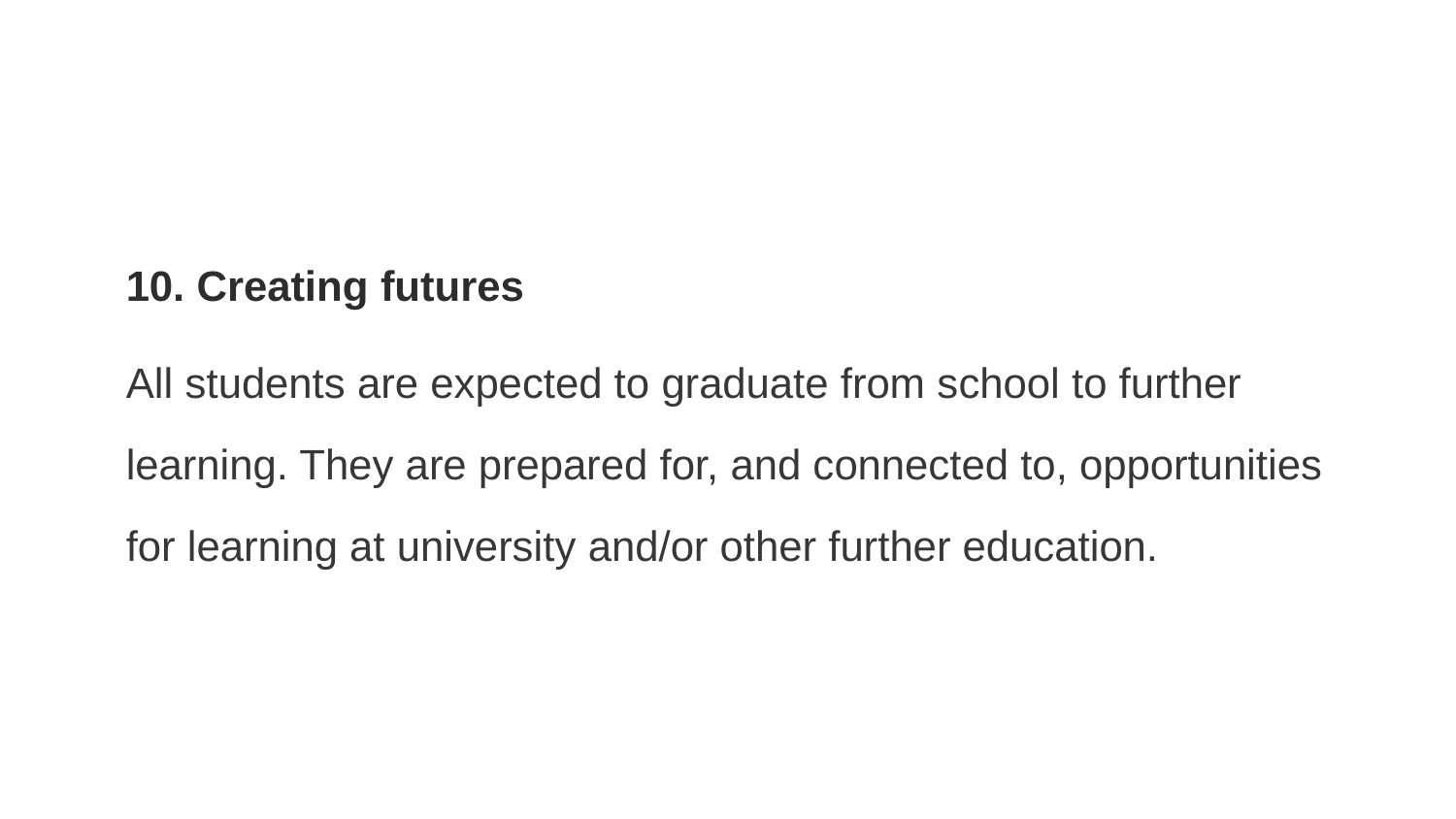

10. Creating futures
All students are expected to graduate from school to further learning. They are prepared for, and connected to, opportunities for learning at university and/or other further education.